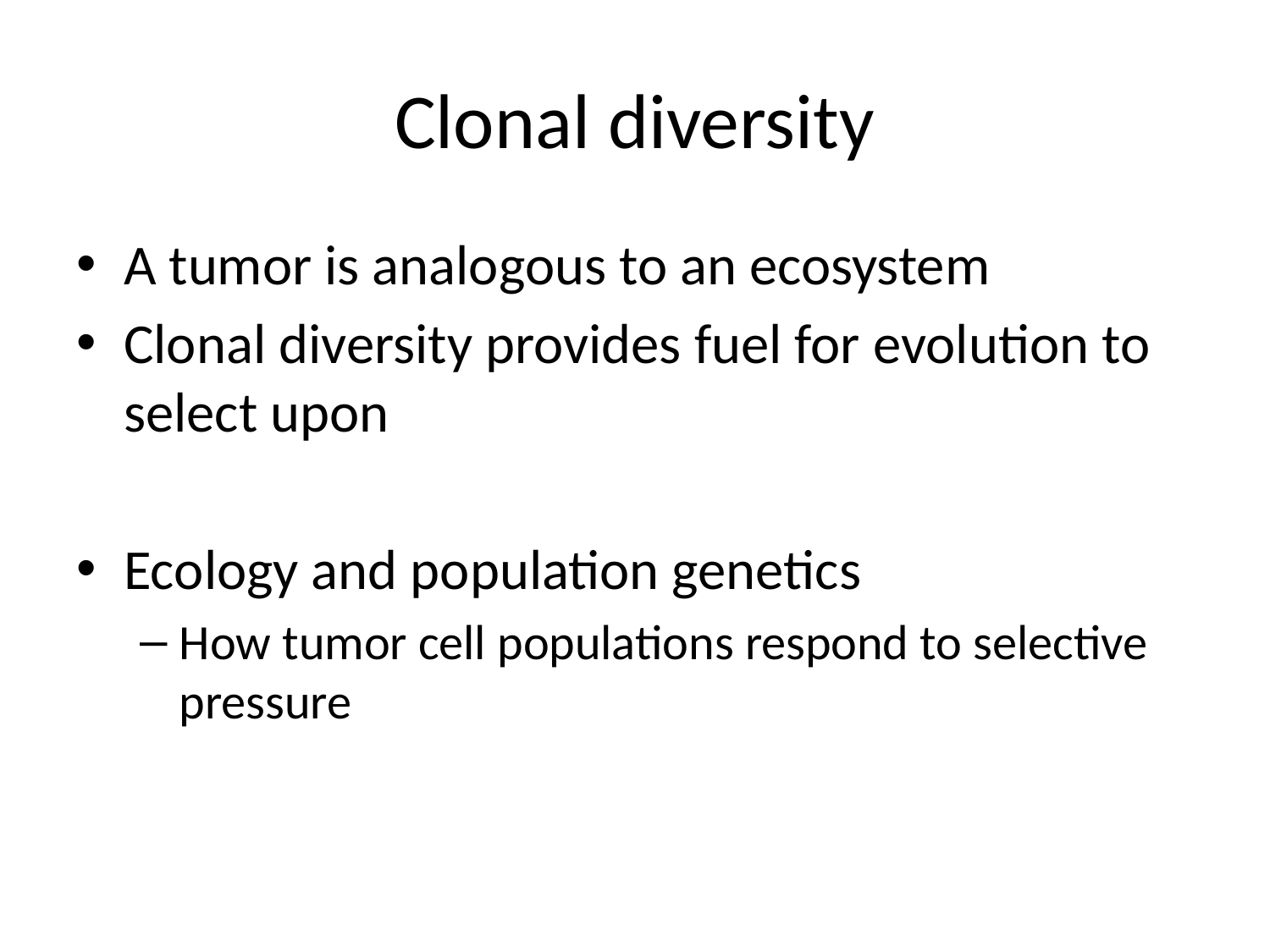

# Clonal diversity
A tumor is analogous to an ecosystem
Clonal diversity provides fuel for evolution to select upon

Ecology and population genetics
How tumor cell populations respond to selective pressure